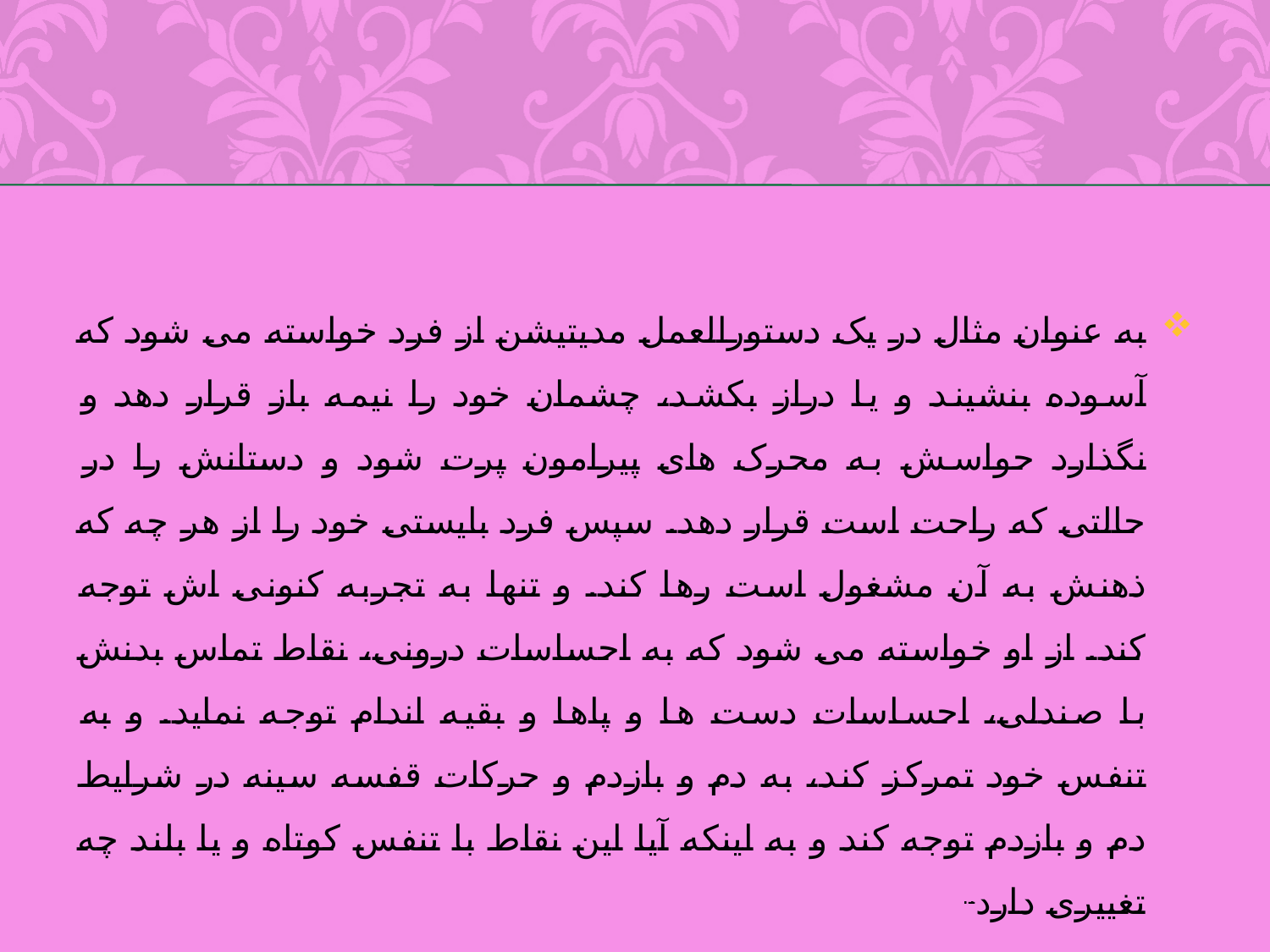

به عنوان مثال در یک دستورالعمل مدیتیشن از فرد خواسته می شود که آسوده بنشیند و یا دراز بکشد، چشمان خود را نیمه باز قرار دهد و نگذارد حواسش به محرک های پیرامون پرت شود و دستانش را در حالتی که راحت است قرار دهد. سپس فرد بایستی خود را از هر چه که ذهنش به آن مشغول است رها کند. و تنها به تجربه کنونی اش توجه کند. از او خواسته می شود که به احساسات درونی، نقاط تماس بدنش با صندلی، احساسات دست ها و پاها و بقیه اندام توجه نماید. و به تنفس خود تمرکز کند، به دم و بازدم و حرکات قفسه سینه در شرایط دم و بازدم توجه کند و به اینکه آیا این نقاط با تنفس کوتاه و یا بلند چه تغییری دارد..